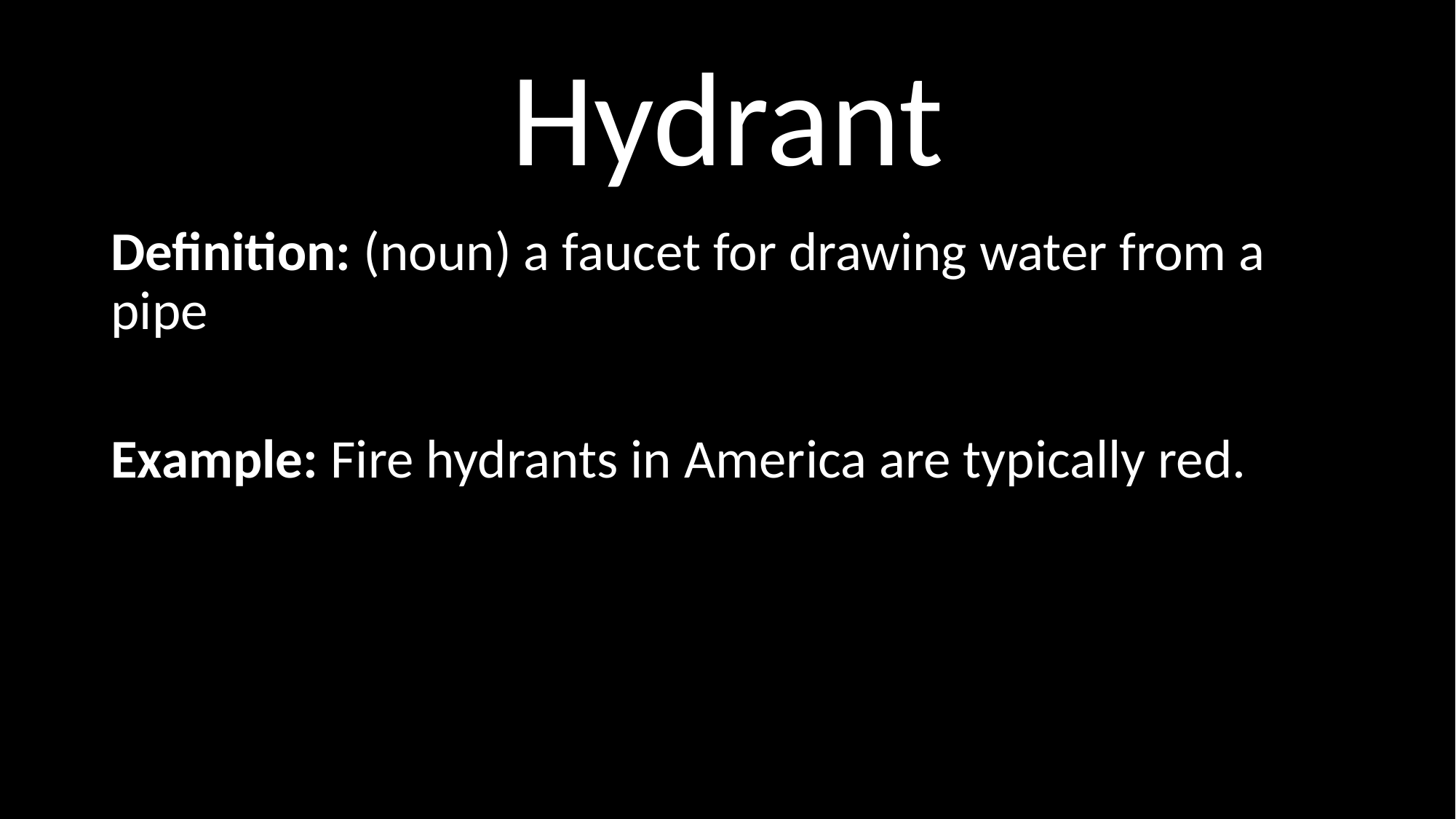

# Hydrant
Definition: (noun) a faucet for drawing water from a pipe

Example: Fire hydrants in America are typically red.